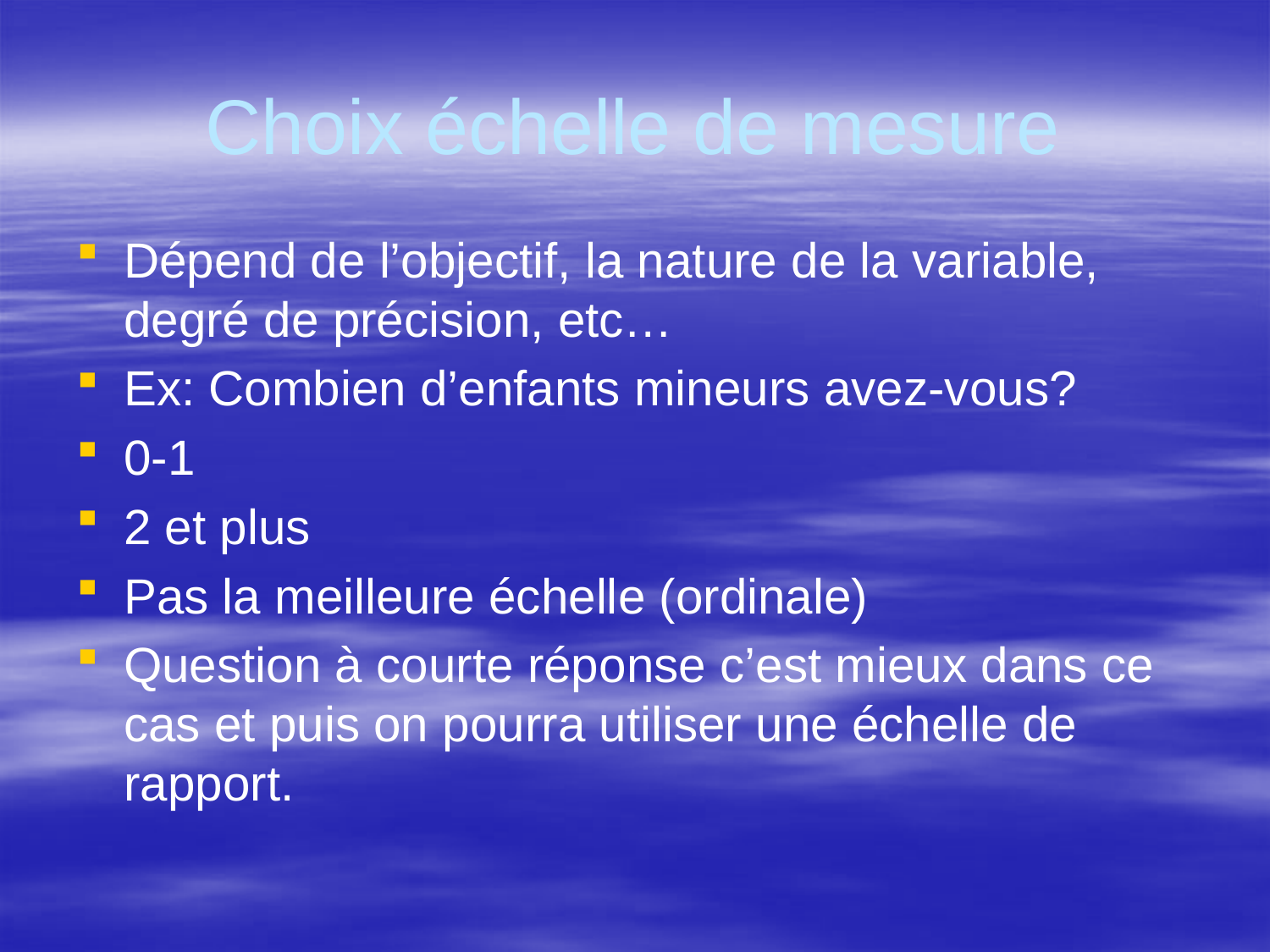

# Choix échelle de mesure
Dépend de l’objectif, la nature de la variable, degré de précision, etc…
Ex: Combien d’enfants mineurs avez-vous?
0-1
2 et plus
Pas la meilleure échelle (ordinale)
Question à courte réponse c’est mieux dans ce cas et puis on pourra utiliser une échelle de rapport.